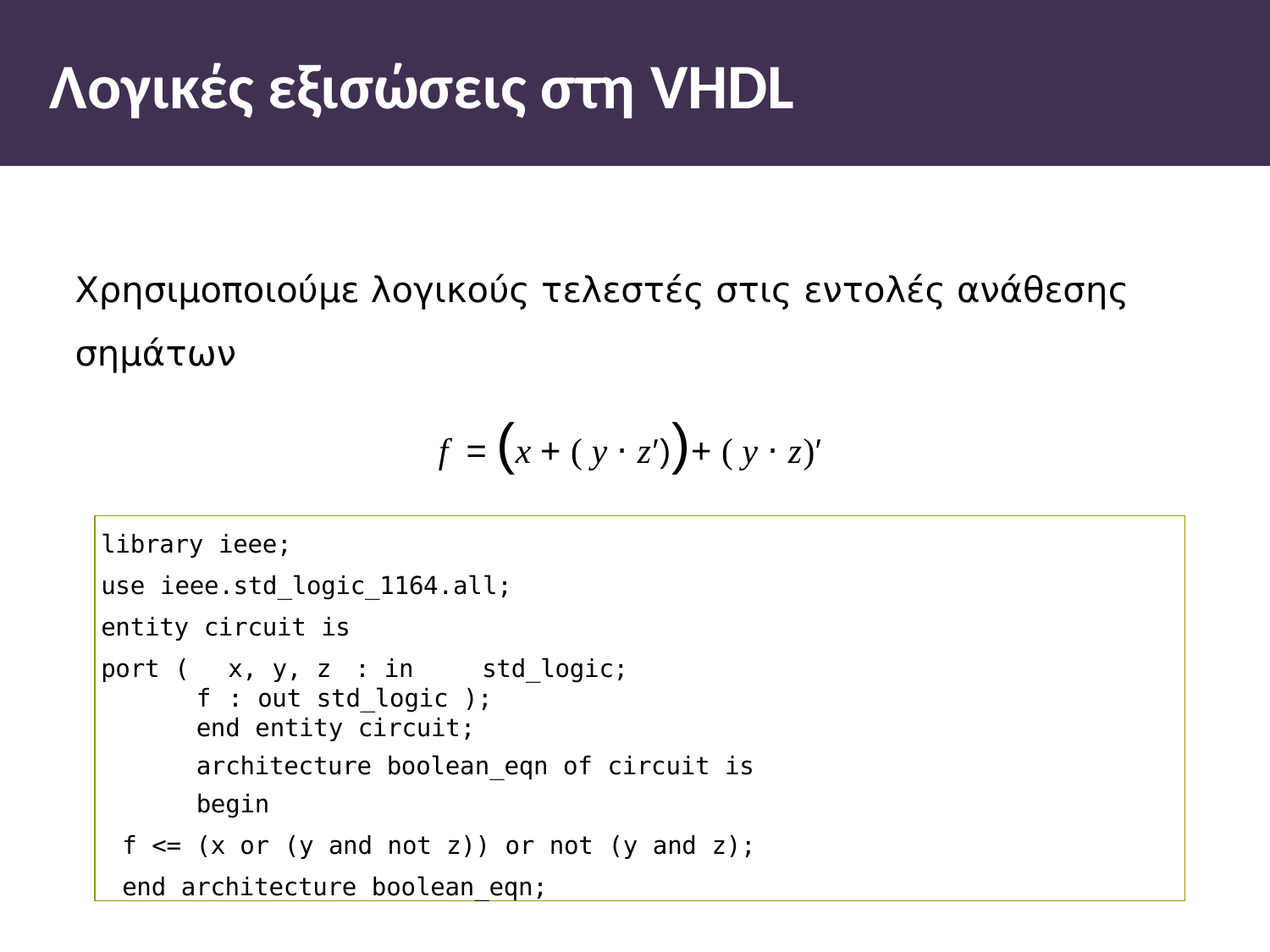

# Λογικές εξισώσεις στη VHDL
Χρησιµοποιούµε λογικούς τελεστές στις εντολές ανάθεσης σηµάτων
f  = (x + ( y ⋅ z′))+ ( y ⋅ z)′
library ieee;
use ieee.std_logic_1164.all;
entity circuit is
port ( 	x, y, z	: in	std_logic;
f	: out std_logic );
end entity circuit;
architecture boolean_eqn of circuit is
begin
f <= (x or (y and not z)) or not (y and z);
end architecture boolean_eqn;